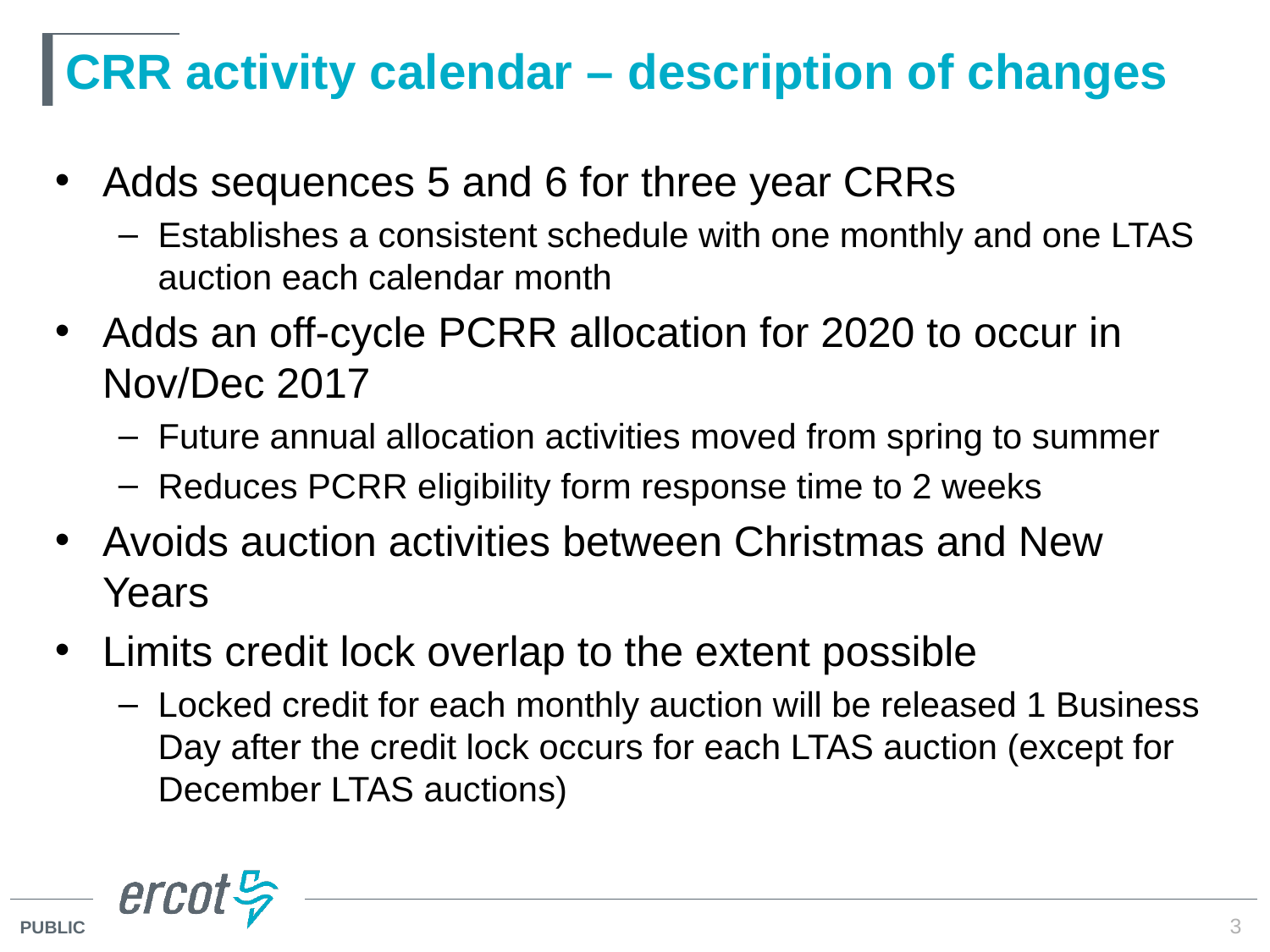

# CRR activity calendar – description of changes
Adds sequences 5 and 6 for three year CRRs
Establishes a consistent schedule with one monthly and one LTAS auction each calendar month
Adds an off-cycle PCRR allocation for 2020 to occur in Nov/Dec 2017
Future annual allocation activities moved from spring to summer
Reduces PCRR eligibility form response time to 2 weeks
Avoids auction activities between Christmas and New Years
Limits credit lock overlap to the extent possible
Locked credit for each monthly auction will be released 1 Business Day after the credit lock occurs for each LTAS auction (except for December LTAS auctions)

3